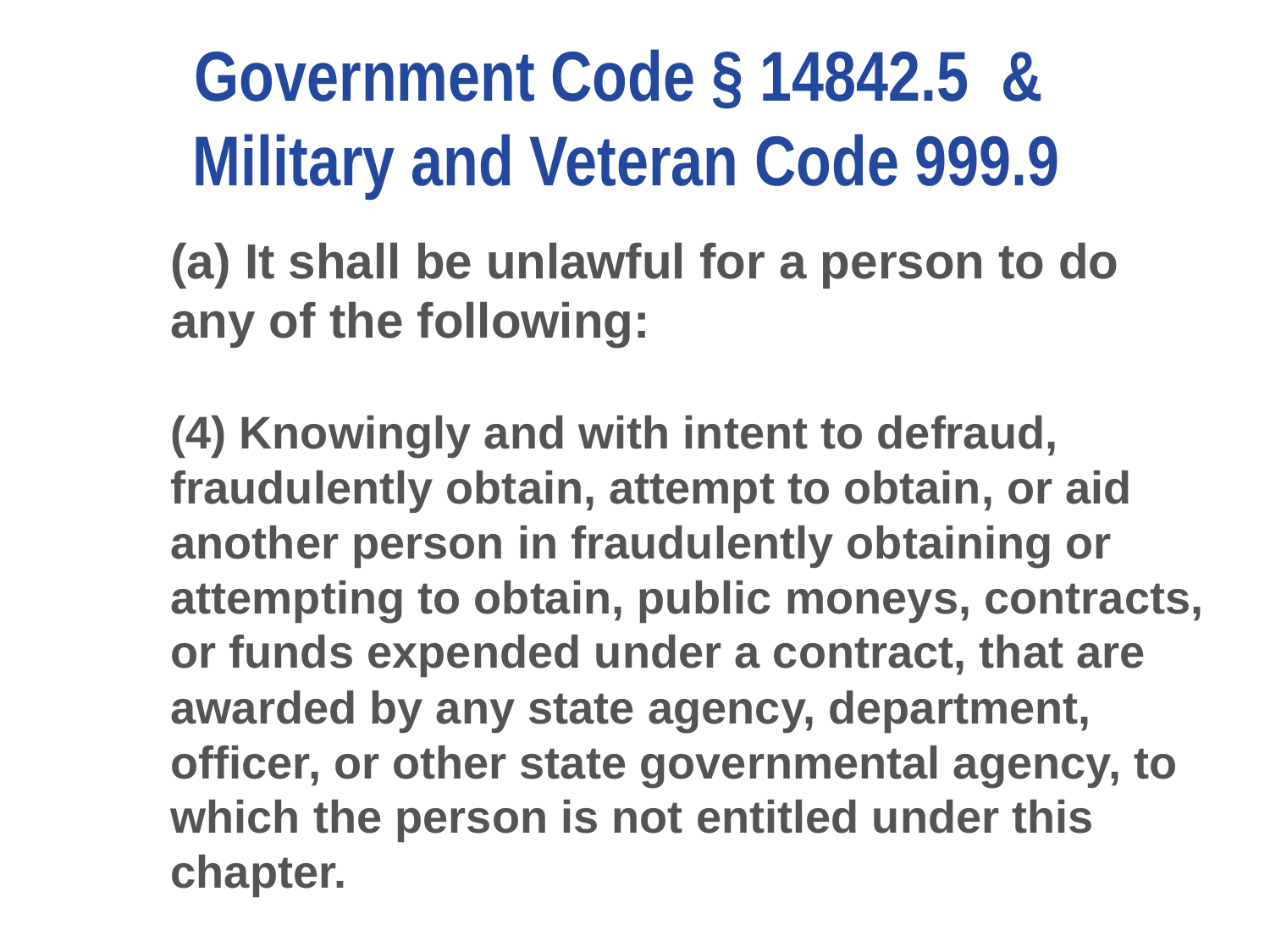

# Government Code § 14842.5  & Military and Veteran Code 999.9
(a) It shall be unlawful for a person to do any of the following:

(4) Knowingly and with intent to defraud, fraudulently obtain, attempt to obtain, or aid another person in fraudulently obtaining or attempting to obtain, public moneys, contracts, or funds expended under a contract, that are awarded by any state agency, department, officer, or other state governmental agency, to which the person is not entitled under this chapter.